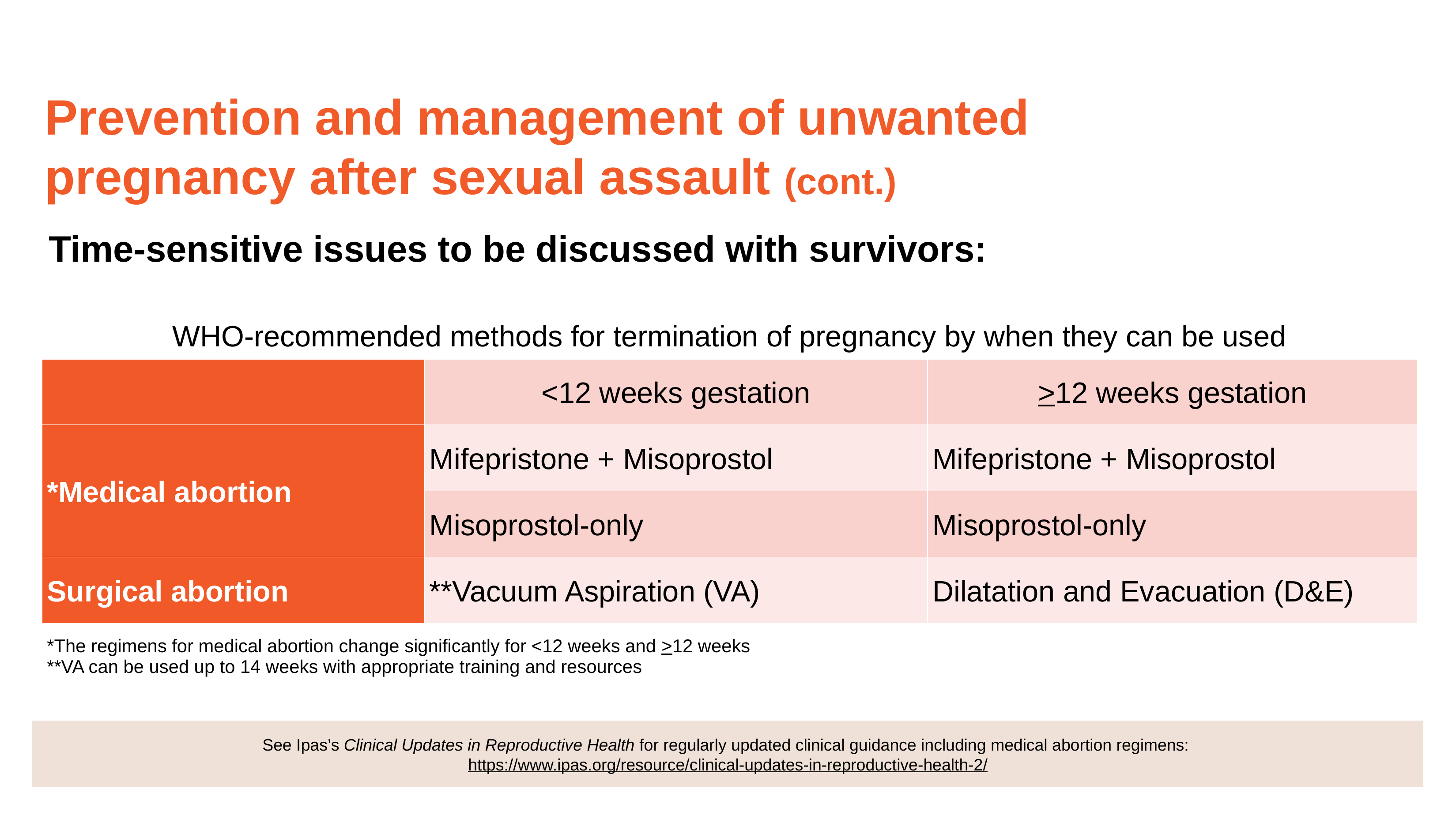

# Prevention and management of unwanted pregnancy after sexual assault (cont.)
Time-sensitive issues to be discussed with survivors:
| WHO-recommended methods for termination of pregnancy by when they can be used |  |  |
| --- | --- | --- |
|  | <12 weeks gestation | >12 weeks gestation |
| \*Medical abortion | Mifepristone + Misoprostol | Mifepristone + Misoprostol |
|  | Misoprostol-only | Misoprostol-only |
| Surgical abortion | \*\*Vacuum Aspiration (VA) | Dilatation and Evacuation (D&E) |
| \*The regimens for medical abortion change significantly for <12 weeks and >12 weeks \*\*VA can be used up to 14 weeks with appropriate training and resources |  |  |
See Ipas’s Clinical Updates in Reproductive Health for regularly updated clinical guidance including medical abortion regimens:
https://www.ipas.org/resource/clinical-updates-in-reproductive-health-2/